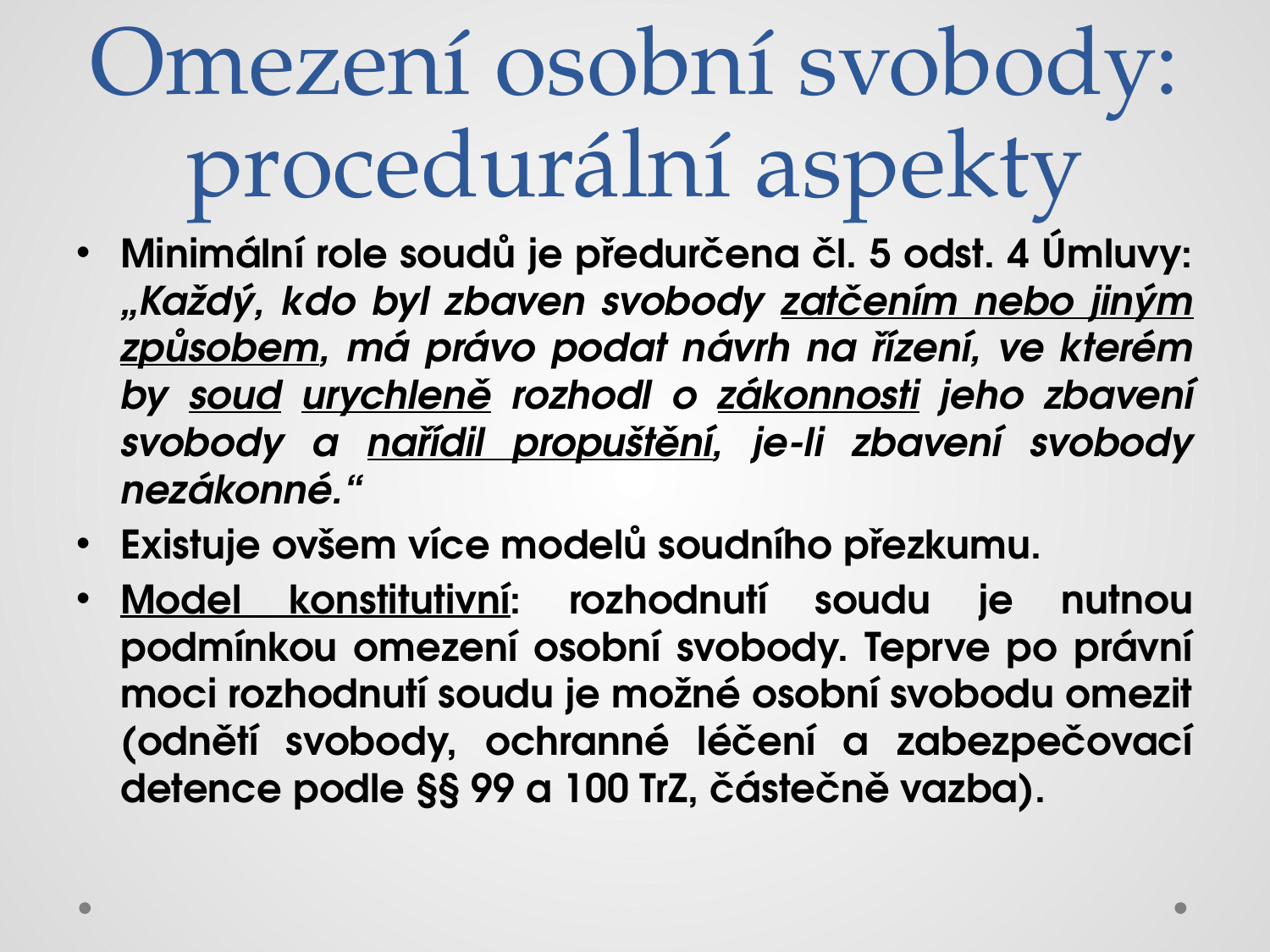

# Omezení osobní svobody: procedurální aspekty
Minimální role soudů je předurčena čl. 5 odst. 4 Úmluvy: „Každý, kdo byl zbaven svobody zatčením nebo jiným způsobem, má právo podat návrh na řízení, ve kterém by soud urychleně rozhodl o zákonnosti jeho zbavení svobody a nařídil propuštění, je-li zbavení svobody nezákonné.“
Existuje ovšem více modelů soudního přezkumu.
Model konstitutivní: rozhodnutí soudu je nutnou podmínkou omezení osobní svobody. Teprve po právní moci rozhodnutí soudu je možné osobní svobodu omezit (odnětí svobody, ochranné léčení a zabezpečovací detence podle §§ 99 a 100 TrZ, částečně vazba).